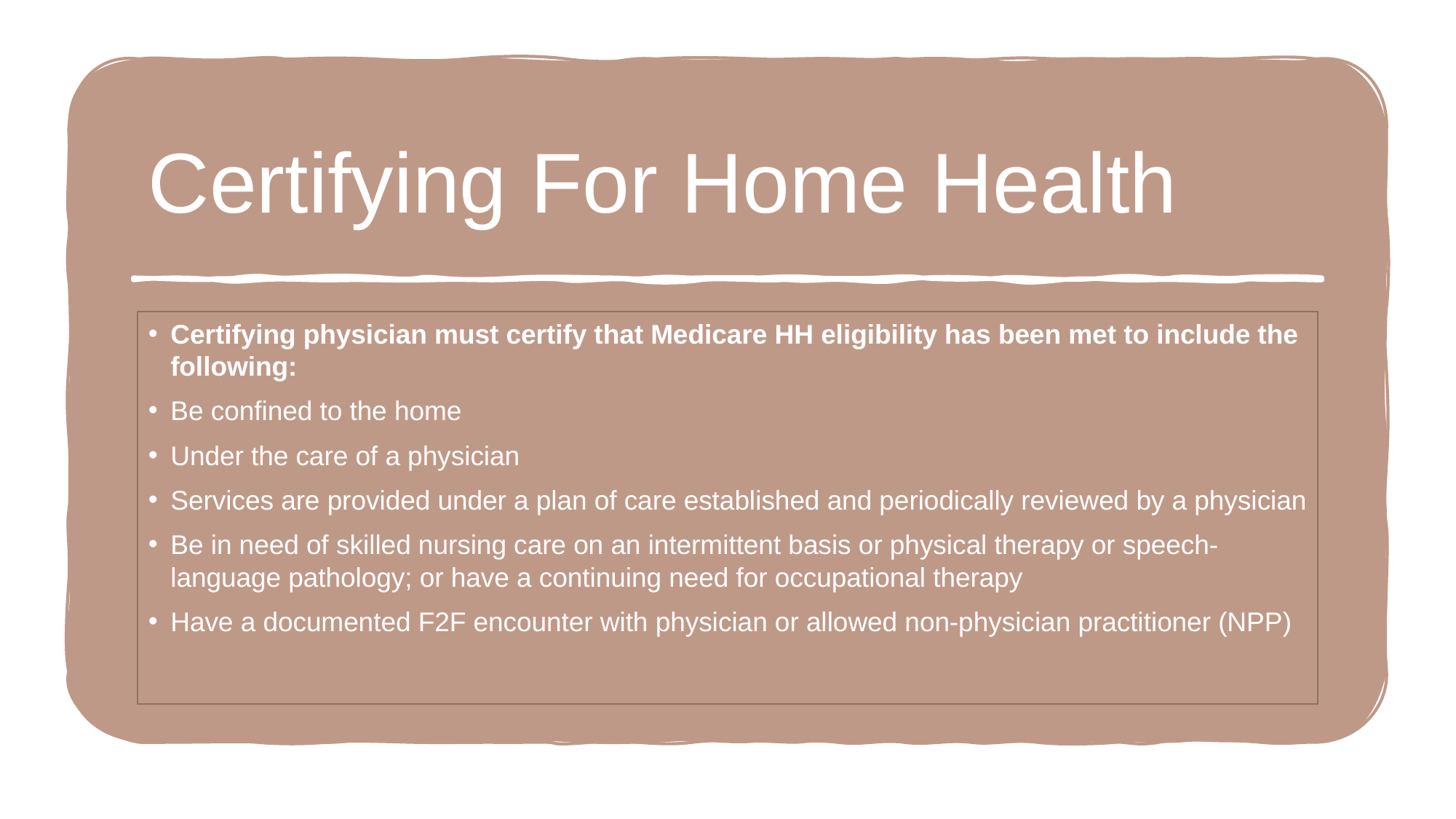

# Certifying For Home Health

Certifying physician must certify that Medicare HH eligibility has been met to include the following:
Be confined to the home
Under the care of a physician
Services are provided under a plan of care established and periodically reviewed by a physician
Be in need of skilled nursing care on an intermittent basis or physical therapy or speech-language pathology; or have a continuing need for occupational therapy
Have a documented F2F encounter with physician or allowed non-physician practitioner (NPP)